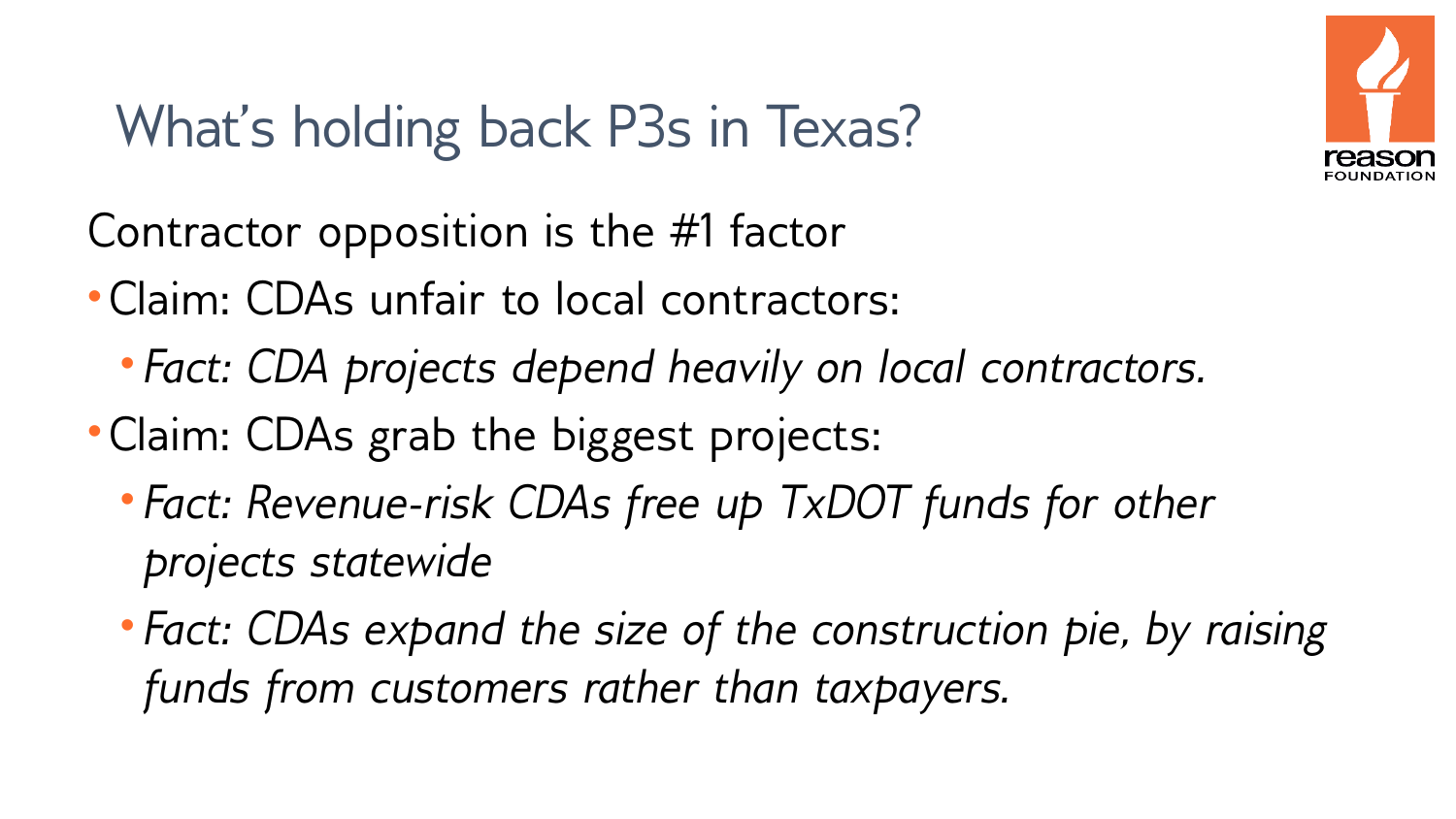

# What’s holding back P3s in Texas?
Contractor opposition is the #1 factor
Claim: CDAs unfair to local contractors:
Fact: CDA projects depend heavily on local contractors.
Claim: CDAs grab the biggest projects:
Fact: Revenue-risk CDAs free up TxDOT funds for other projects statewide
Fact: CDAs expand the size of the construction pie, by raising funds from customers rather than taxpayers.